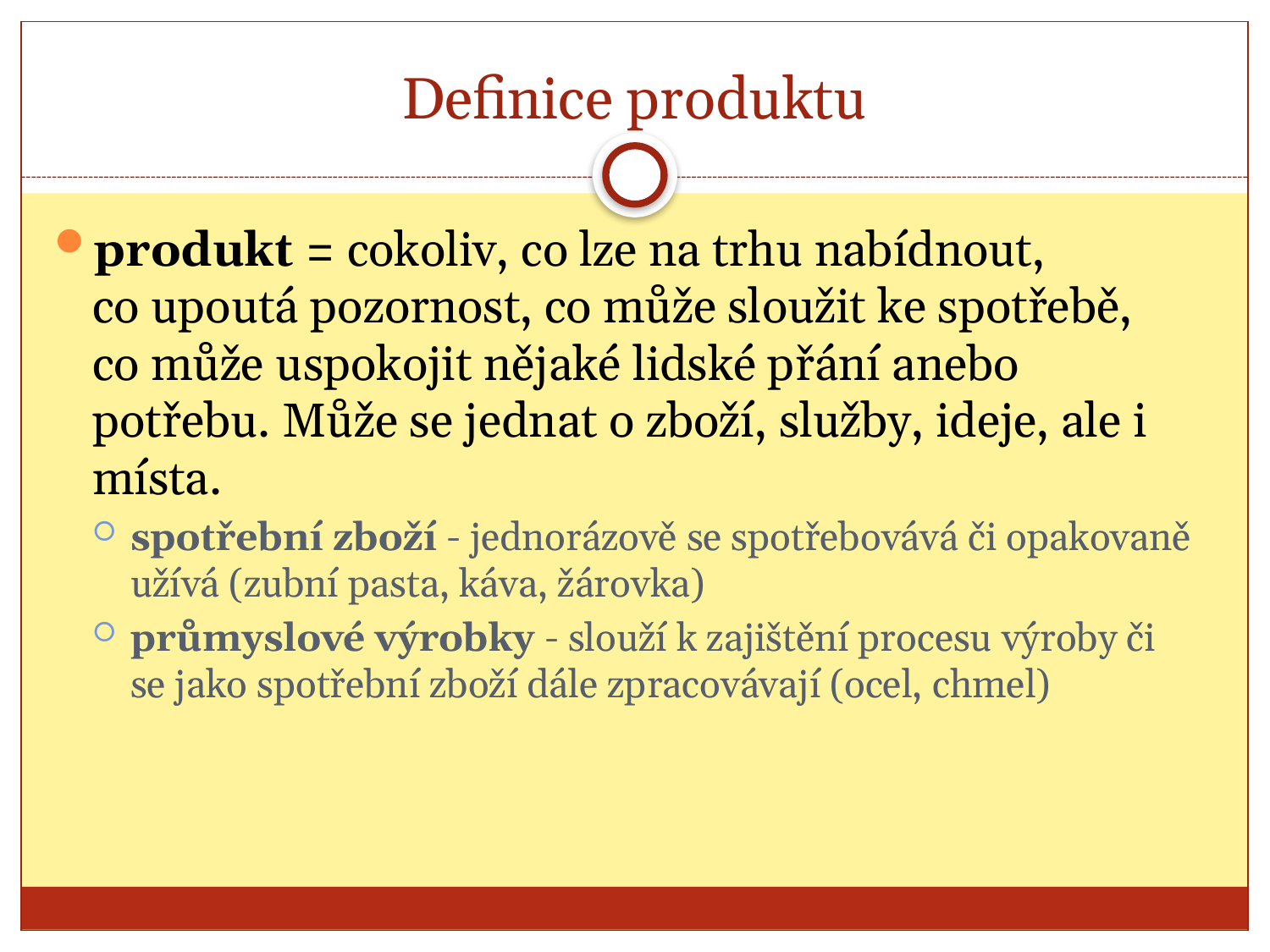

# Definice produktu
produkt = cokoliv, co lze na trhu nabídnout, co upoutá pozornost, co může sloužit ke spotřebě, co může uspokojit nějaké lidské přání anebo potřebu. Může se jednat o zboží, služby, ideje, ale i místa.
spotřební zboží - jednorázově se spotřebovává či opakovaně užívá (zubní pasta, káva, žárovka)
průmyslové výrobky - slouží k zajištění procesu výroby či se jako spotřební zboží dále zpracovávají (ocel, chmel)